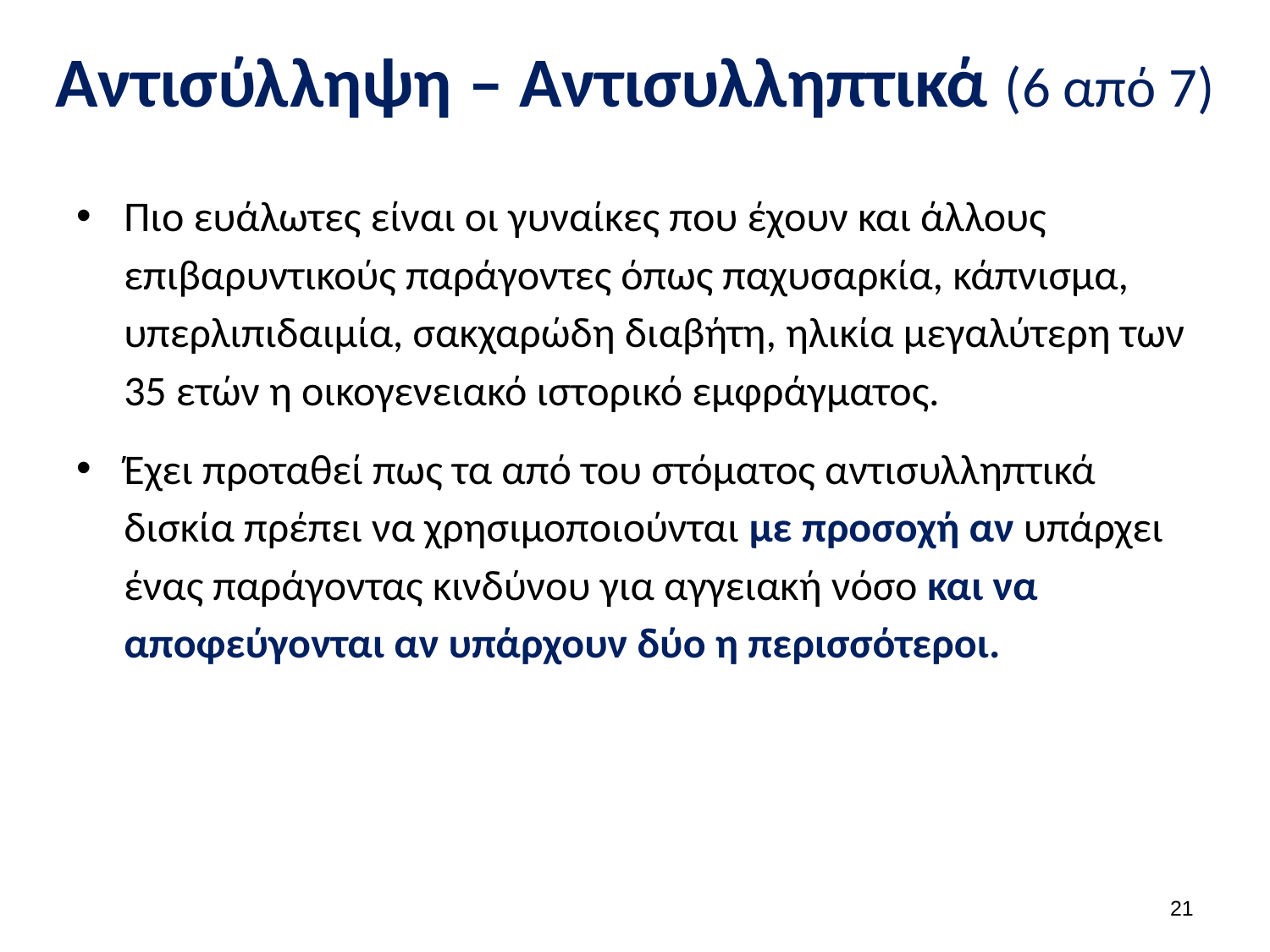

# Αντισύλληψη – Αντισυλληπτικά (6 από 7)
Πιο ευάλωτες είναι οι γυναίκες που έχουν και άλλους επιβαρυντικούς παράγοντες όπως παχυσαρκία, κάπνισμα, υπερλιπιδαιμία, σακχαρώδη διαβήτη, ηλικία μεγαλύτερη των 35 ετών η οικογενειακό ιστορικό εμφράγματος.
Έχει προταθεί πως τα από του στόματος αντισυλληπτικά δισκία πρέπει να χρησιμοποιούνται με προσοχή αν υπάρχει ένας παράγοντας κινδύνου για αγγειακή νόσο και να αποφεύγονται αν υπάρχουν δύο η περισσότεροι.
21